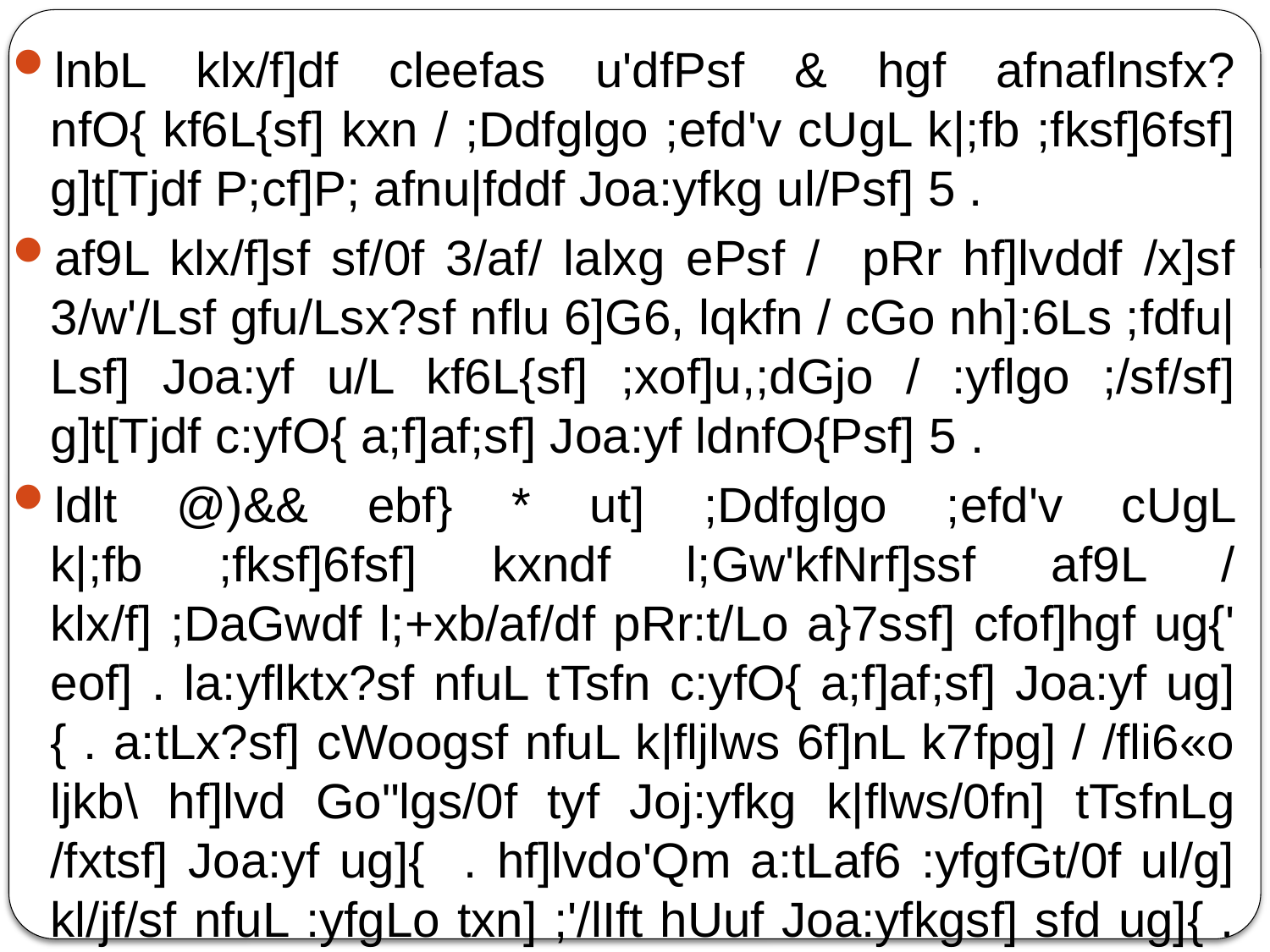

lnbL klx/f]df cleefas u'dfPsf & hgf afnaflnsfx?nfO{ kf6L{sf] kxn / ;Ddfglgo ;efd'v cUgL k|;fb ;fksf]6fsf] g]t[Tjdf P;cf]P; afnu|fddf Joa:yfkg ul/Psf] 5 .
af9L klx/f]sf sf/0f 3/af/ lalxg ePsf /  pRr hf]lvddf /x]sf 3/w'/Lsf gfu/Lsx?sf nflu 6]G6, lqkfn / cGo nh]:6Ls ;fdfu|Lsf] Joa:yf u/L kf6L{sf] ;xof]u,;dGjo / :yflgo ;/sf/sf] g]t[Tjdf c:yfO{ a;f]af;sf] Joa:yf ldnfO{Psf] 5 .
ldlt @)&& ebf} * ut] ;Ddfglgo ;efd'v cUgL k|;fb ;fksf]6fsf] kxndf l;Gw'kfNrf]ssf af9L / klx/f] ;DaGwdf l;+xb/af/df pRr:t/Lo a}7ssf] cfof]hgf ug{' eof] . la:yflktx?sf nfuL tTsfn c:yfO{ a;f]af;sf] Joa:yf ug]{ . a:tLx?sf] cWoogsf nfuL k|fljlws 6f]nL k7fpg] / /fli6«o ljkb\ hf]lvd Go"lgs/0f tyf Joj:yfkg k|flws/0fn] tTsfnLg /fxtsf] Joa:yf ug]{  . hf]lvdo'Qm a:tLaf6 :yfgfGt/0f ul/g] kl/jf/sf nfuL :yfgLo txn] ;'/lIft hUuf Joa:yfkgsf] sfd ug]{ . l;Gw'kfNrf]s lhNnf nfO{ ljkb Joj:yfkgdf b]zs} gd"gf lhNnfsf ?kdf ljsf; ug{ cfjZos u[xsfo{ ;lxt tof/L ug]{ .